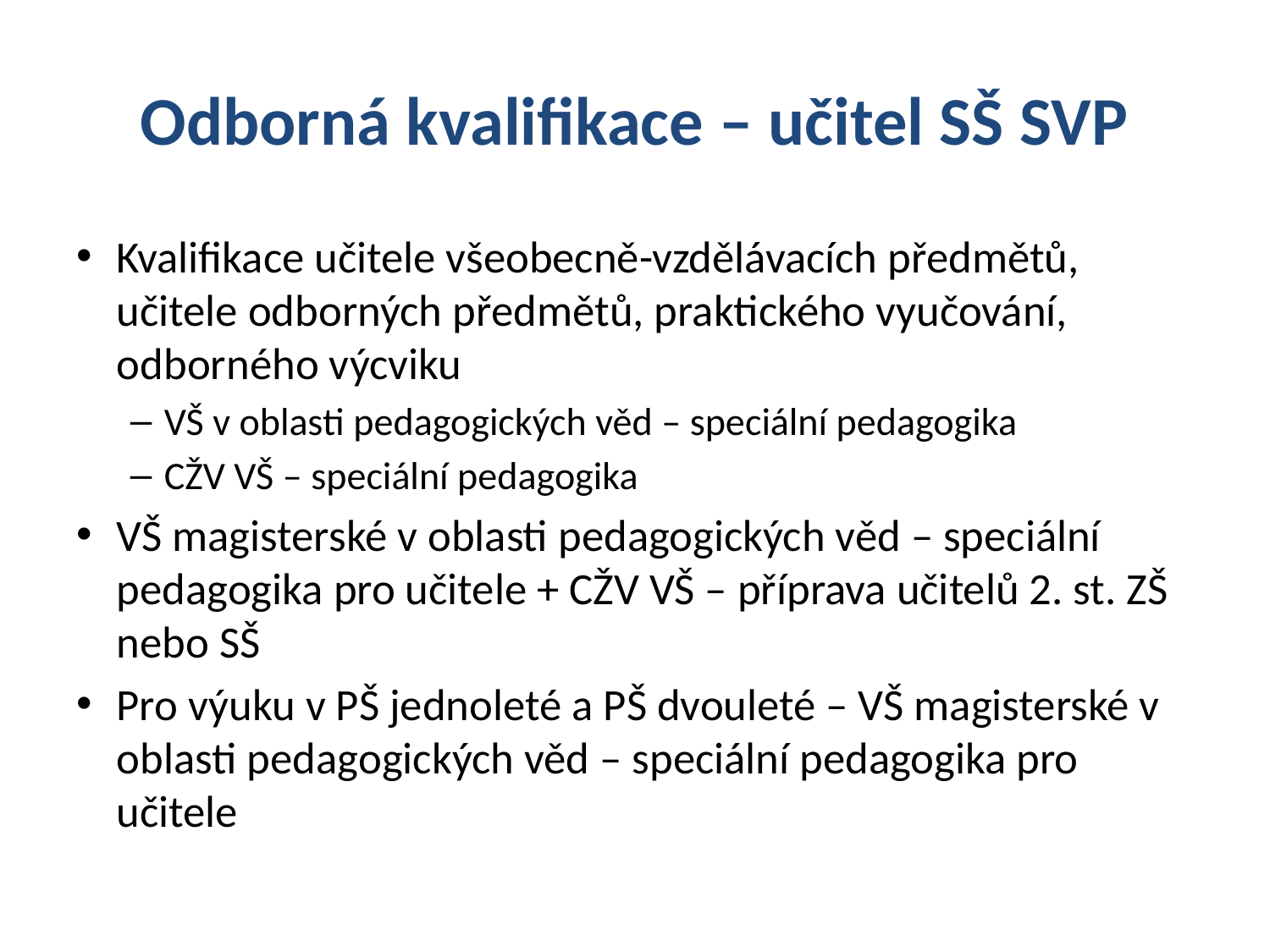

# Odborná kvalifikace – učitel SŠ SVP
Kvalifikace učitele všeobecně-vzdělávacích předmětů, učitele odborných předmětů, praktického vyučování, odborného výcviku
VŠ v oblasti pedagogických věd – speciální pedagogika
CŽV VŠ – speciální pedagogika
VŠ magisterské v oblasti pedagogických věd – speciální pedagogika pro učitele + CŽV VŠ – příprava učitelů 2. st. ZŠ nebo SŠ
Pro výuku v PŠ jednoleté a PŠ dvouleté – VŠ magisterské v oblasti pedagogických věd – speciální pedagogika pro učitele